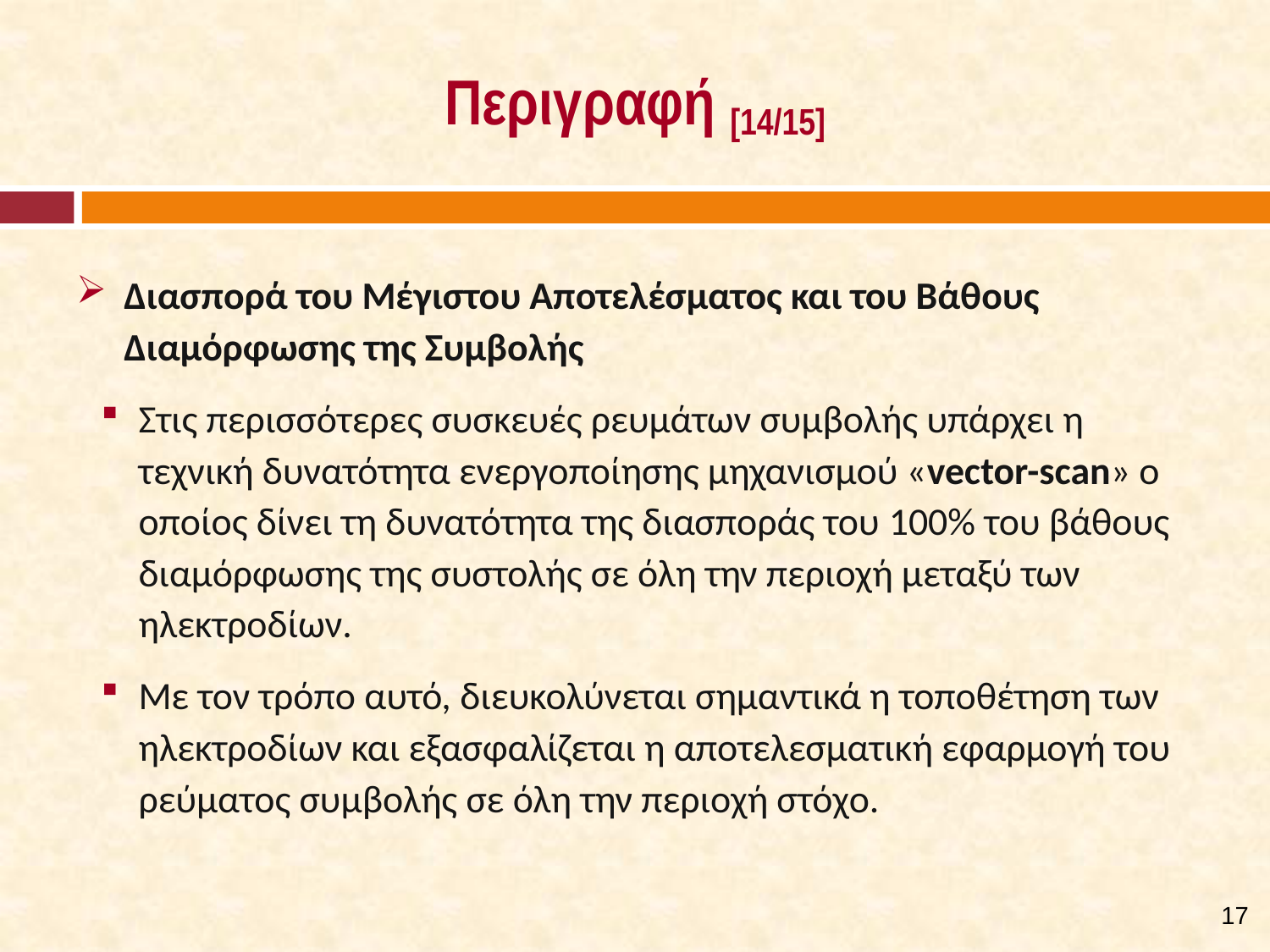

# Περιγραφή [14/15]
Διασπορά του Μέγιστου Αποτελέσματος και του Βάθους Διαμόρφωσης της Συμβολής
Στις περισσότερες συσκευές ρευμάτων συμβολής υπάρχει η τεχνική δυνατότητα ενεργοποίησης μηχανισμού «vector-scan» ο οποίος δίνει τη δυνατότητα της διασποράς του 100% του βάθους διαμόρφωσης της συστολής σε όλη την περιοχή μεταξύ των ηλεκτροδίων.
Με τον τρόπο αυτό, διευκολύνεται σημαντικά η τοποθέτηση των ηλεκτροδίων και εξασφαλίζεται η αποτελεσματική εφαρμογή του ρεύματος συμβολής σε όλη την περιοχή στόχο.
17